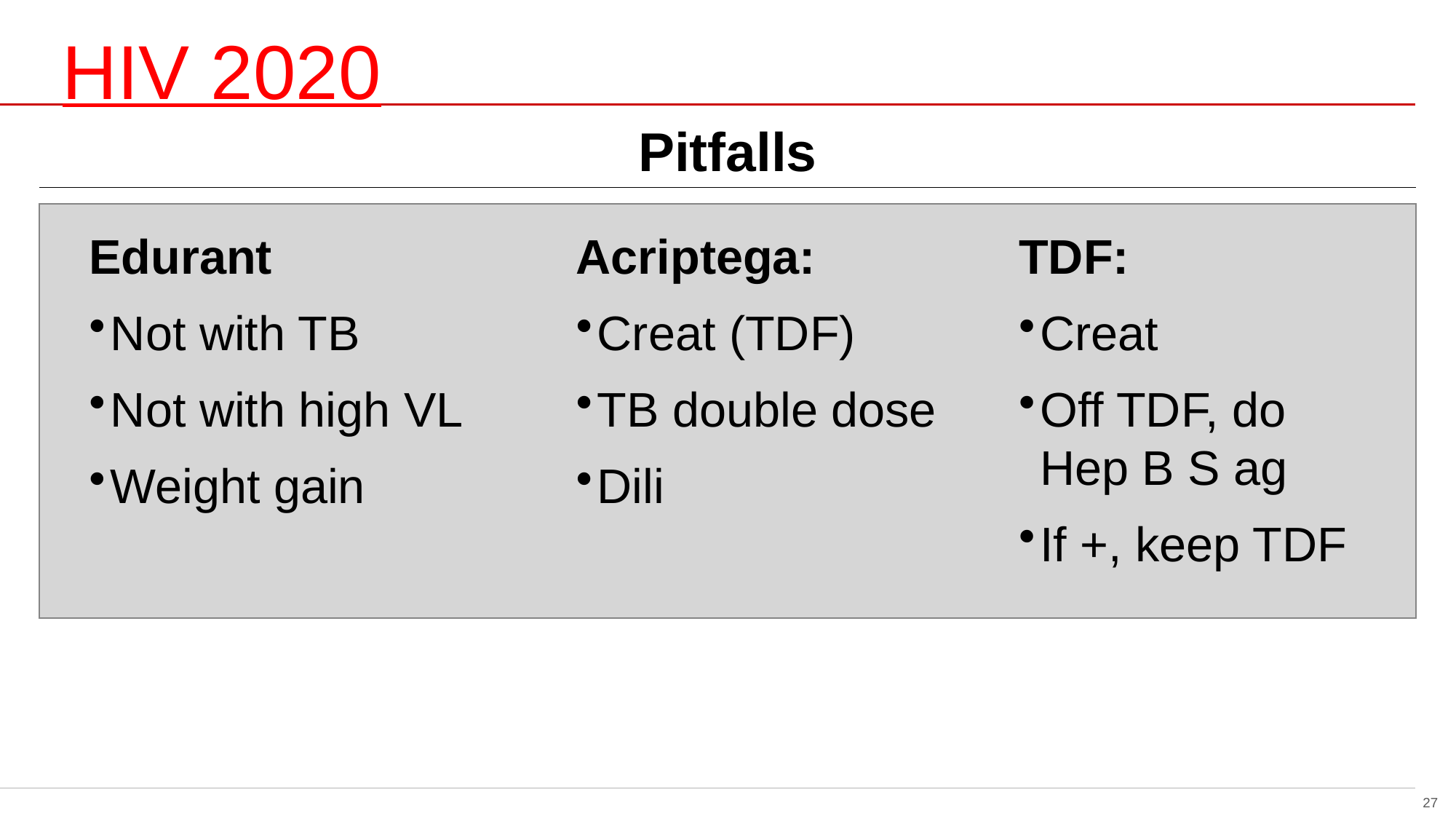

overall_0_132245244351625460 columns_1_132245244287956709 8_1_132245244320308234
HIV 2020
Pitfalls

Edurant
Not with TB
Not with high VL
Weight gain
Acriptega:
Creat (TDF)
TB double dose
Dili
TDF:
Creat
Off TDF, do
Hep B S ag
If +, keep TDF